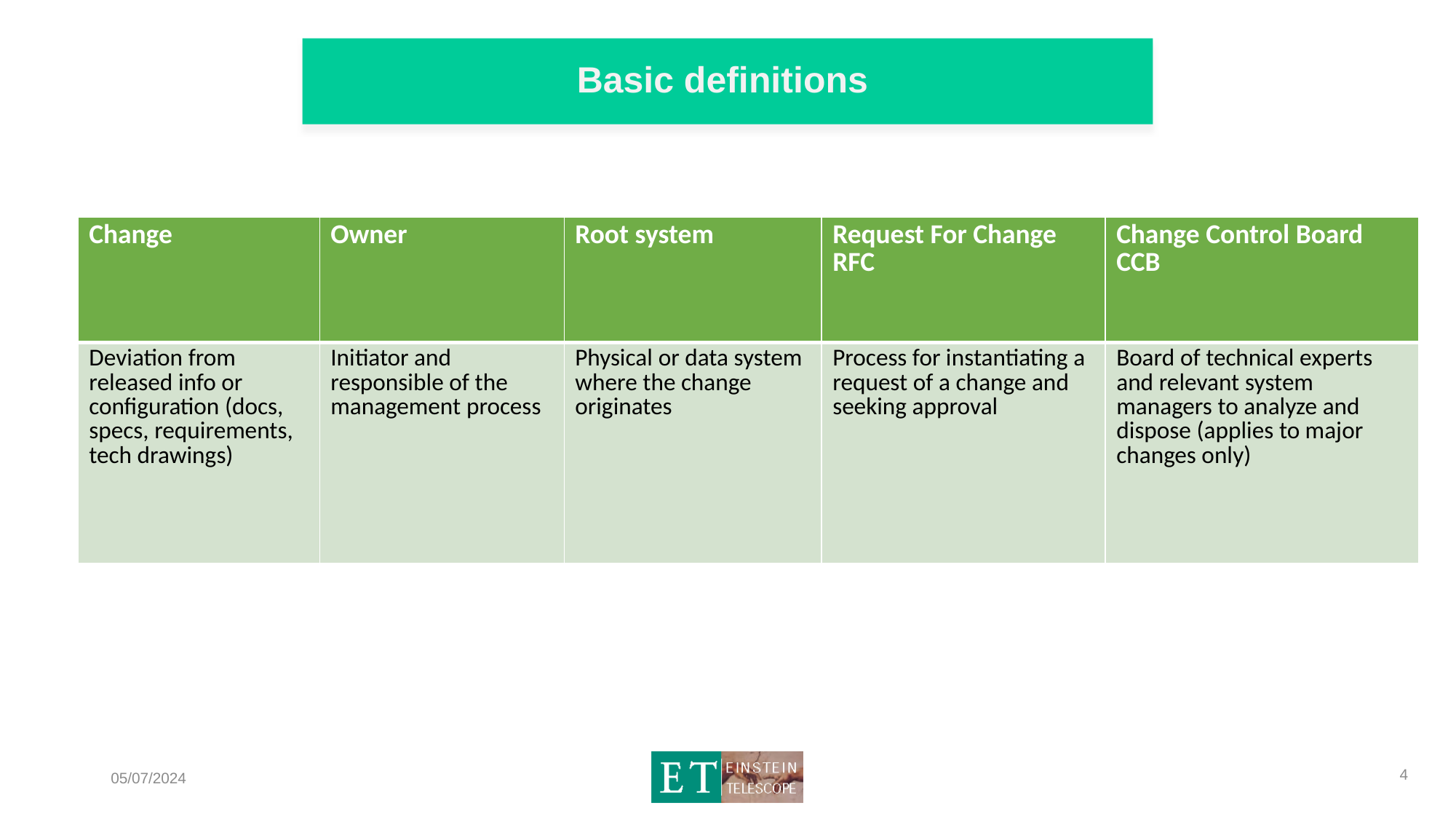

# Basic definitions
| Change | Owner | Root system | Request For Change RFC | Change Control Board CCB |
| --- | --- | --- | --- | --- |
| Deviation from released info or configuration (docs, specs, requirements, tech drawings) | Initiator and responsible of the management process | Physical or data system where the change originates | Process for instantiating a request of a change and seeking approval | Board of technical experts and relevant system managers to analyze and dispose (applies to major changes only) |
4
05/07/2024